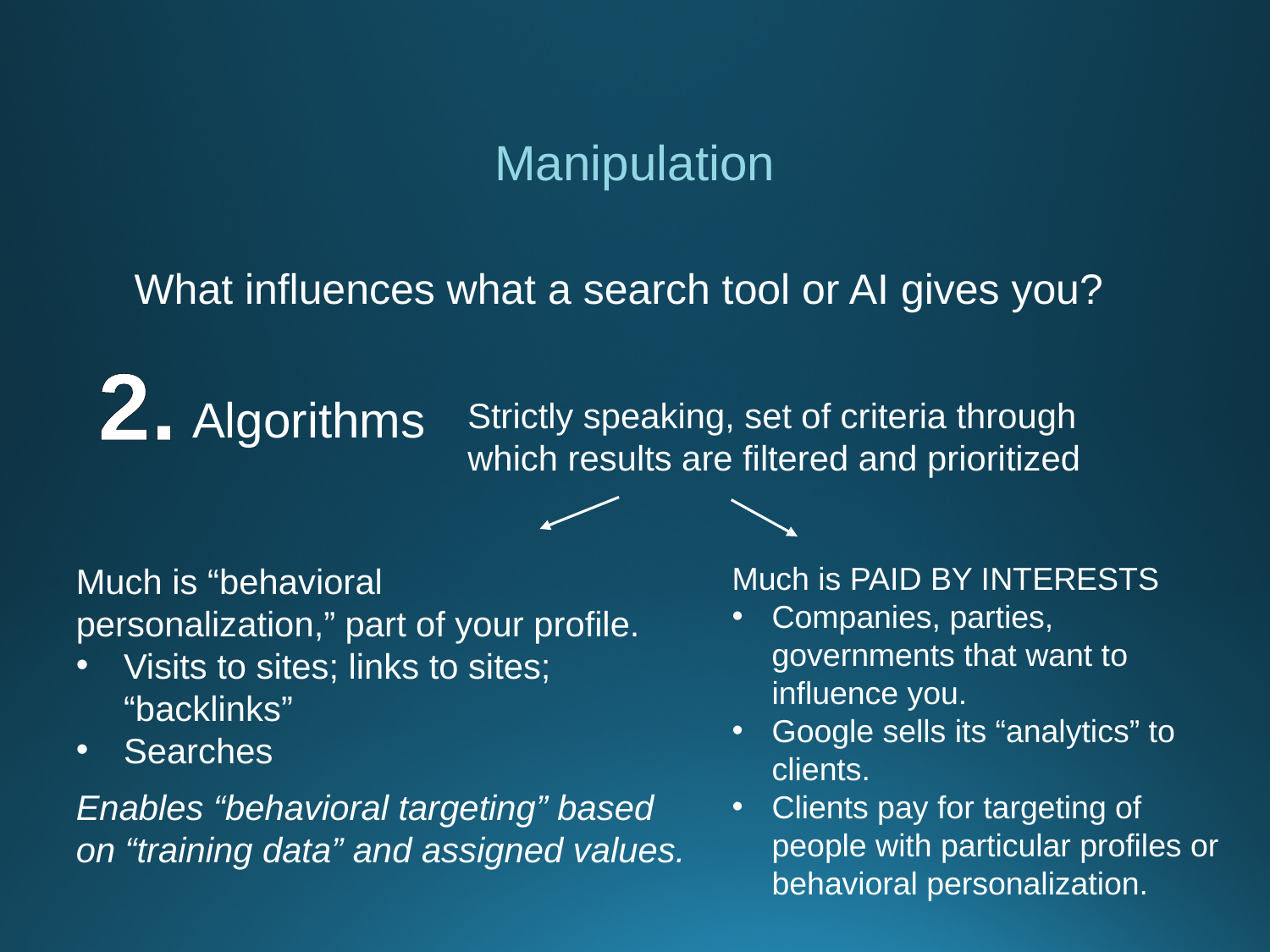

Manipulation
What influences what a search tool or AI gives you?
2.
Algorithms
Strictly speaking, set of criteria through which results are filtered and prioritized
Much is PAID BY INTERESTS
Companies, parties, governments that want to influence you.
Google sells its “analytics” to clients.
Clients pay for targeting of people with particular profiles or behavioral personalization.
Much is “behavioral personalization,” part of your profile.
Visits to sites; links to sites; “backlinks”
Searches
Enables “behavioral targeting” based on “training data” and assigned values.